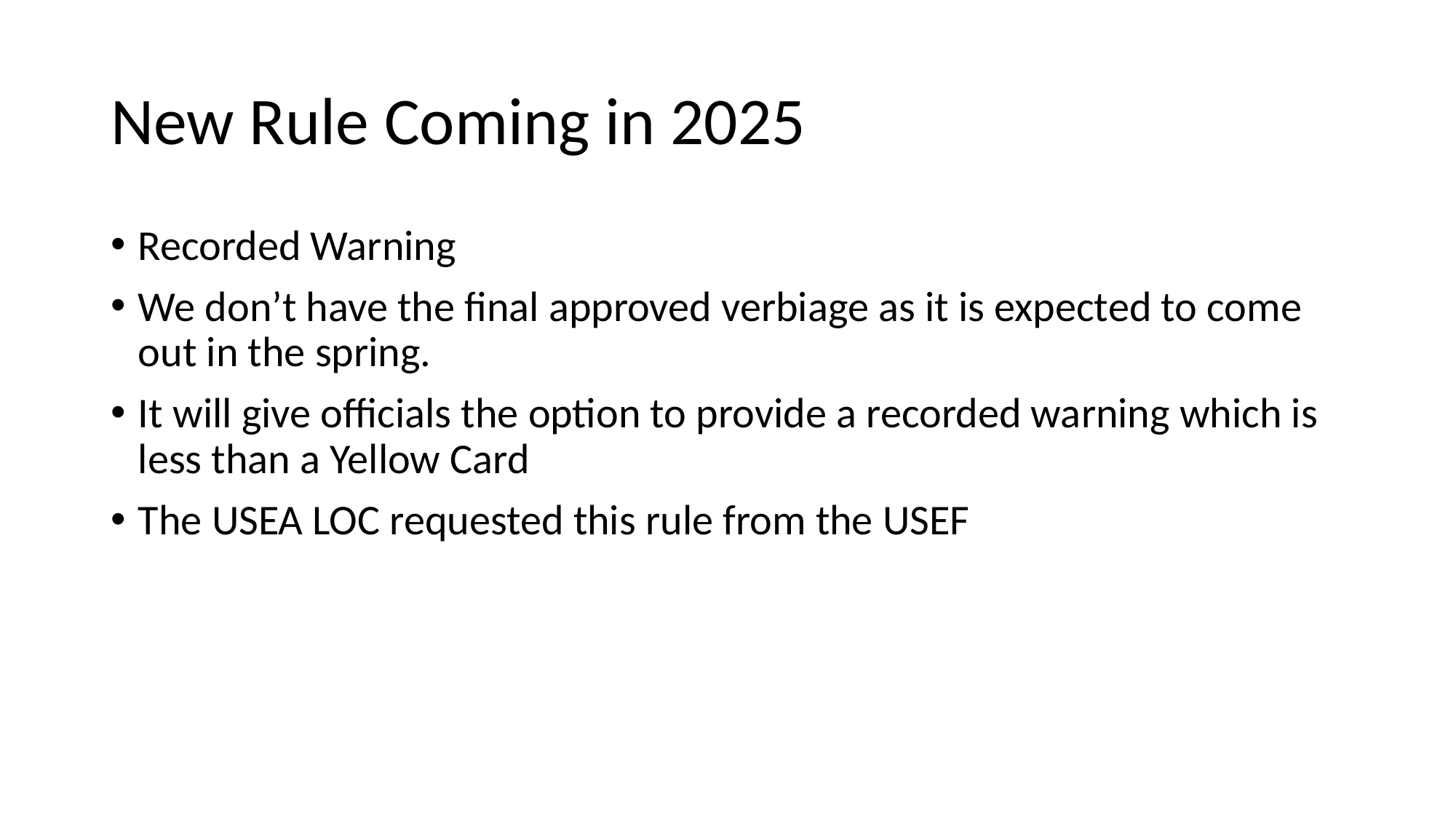

# New Rule Coming in 2025
Recorded Warning
We don’t have the final approved verbiage as it is expected to come out in the spring.
It will give officials the option to provide a recorded warning which is less than a Yellow Card
The USEA LOC requested this rule from the USEF